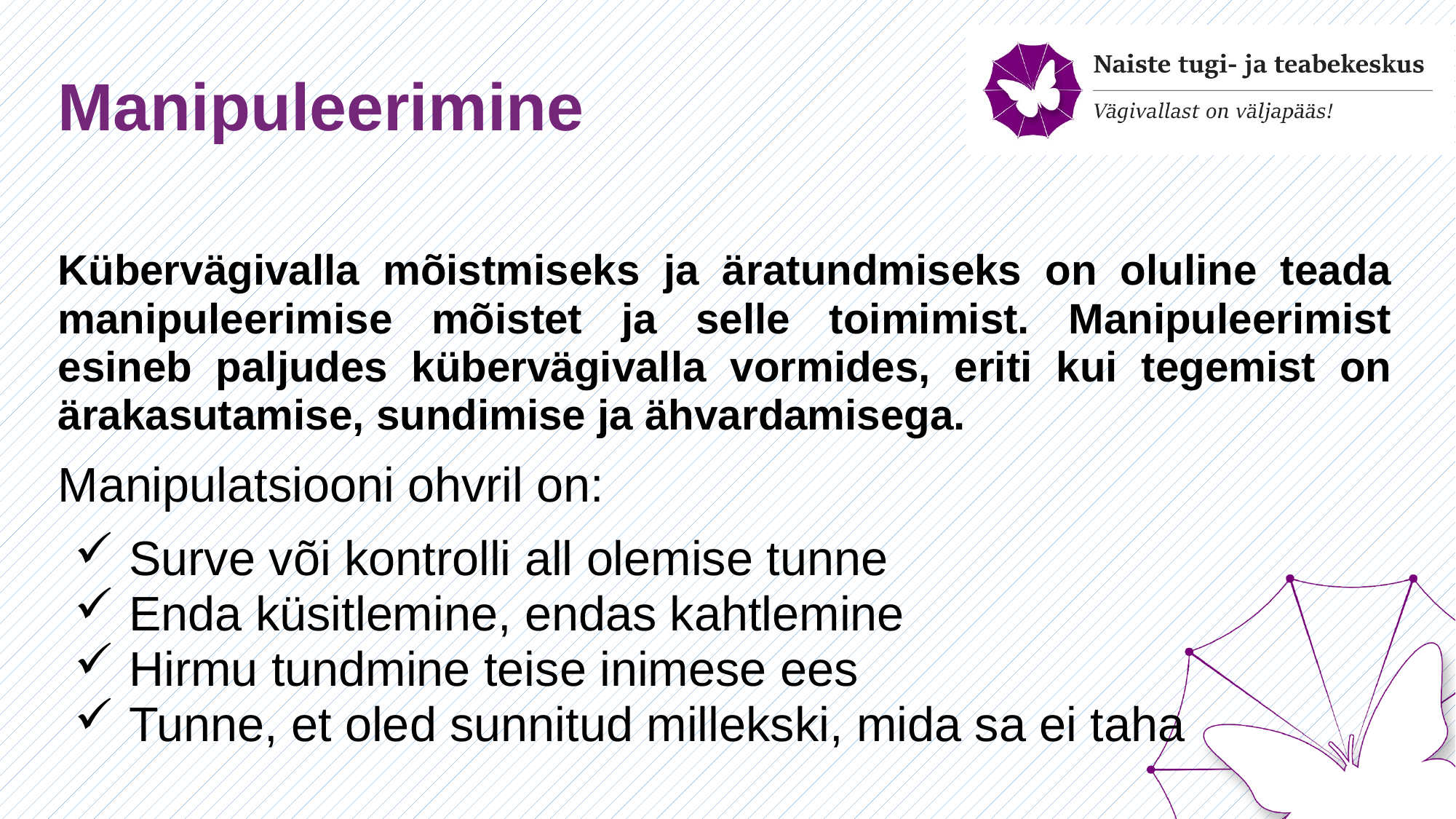

# Manipuleerimine
Kübervägivalla mõistmiseks ja äratundmiseks on oluline teada manipuleerimise mõistet ja selle toimimist. Manipuleerimist esineb paljudes kübervägivalla vormides, eriti kui tegemist on ärakasutamise, sundimise ja ähvardamisega.
Manipulatsiooni ohvril on:
Surve või kontrolli all olemise tunne
Enda küsitlemine, endas kahtlemine
Hirmu tundmine teise inimese ees
Tunne, et oled sunnitud millekski, mida sa ei taha